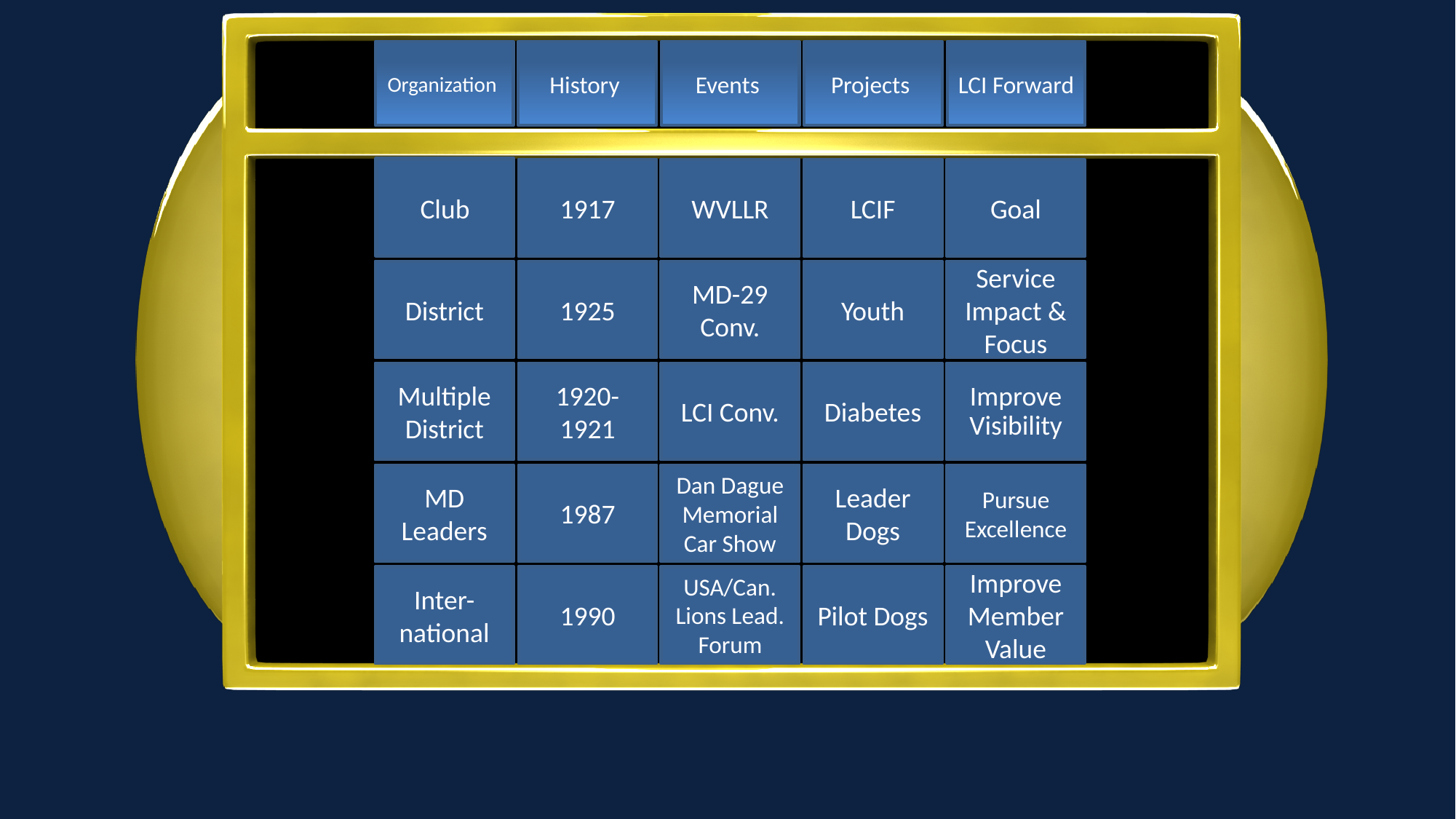

LCI Forward
Organization
History
Events
Projects

Club

1917

WVLLR

LCIF

Goal

District

1925

MD-29 Conv.

Youth

Service Impact & Focus

Multiple District

1920-1921

LCI Conv.

Diabetes

Improve Visibility

MD Leaders

1987

Dan Dague Memorial Car Show

Leader Dogs

Pursue Excellence

Inter-national

1990

USA/Can. Lions Lead. Forum

Pilot Dogs

Improve Member Value